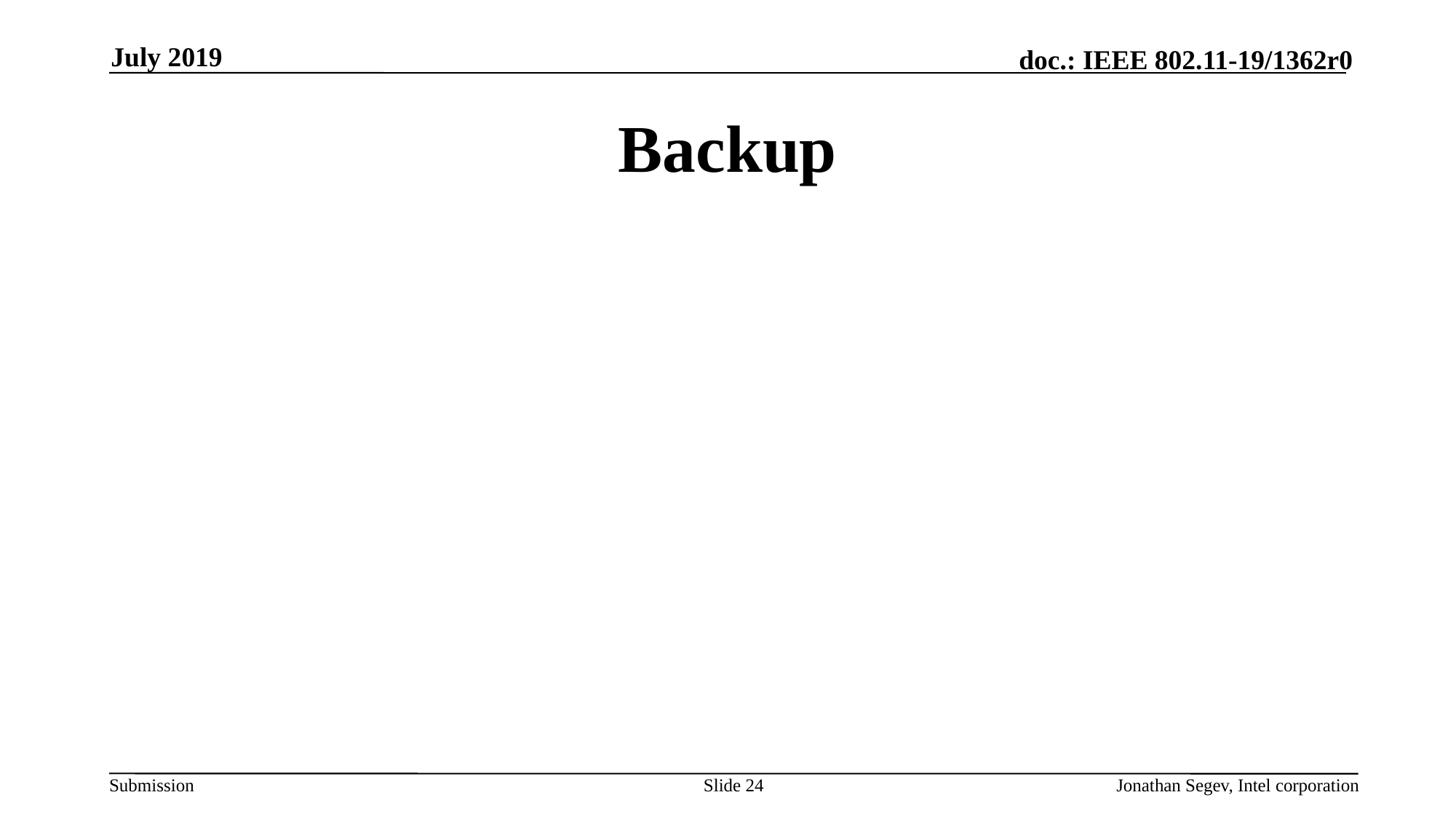

July 2019
# Backup

Slide 24
Jonathan Segev, Intel corporation